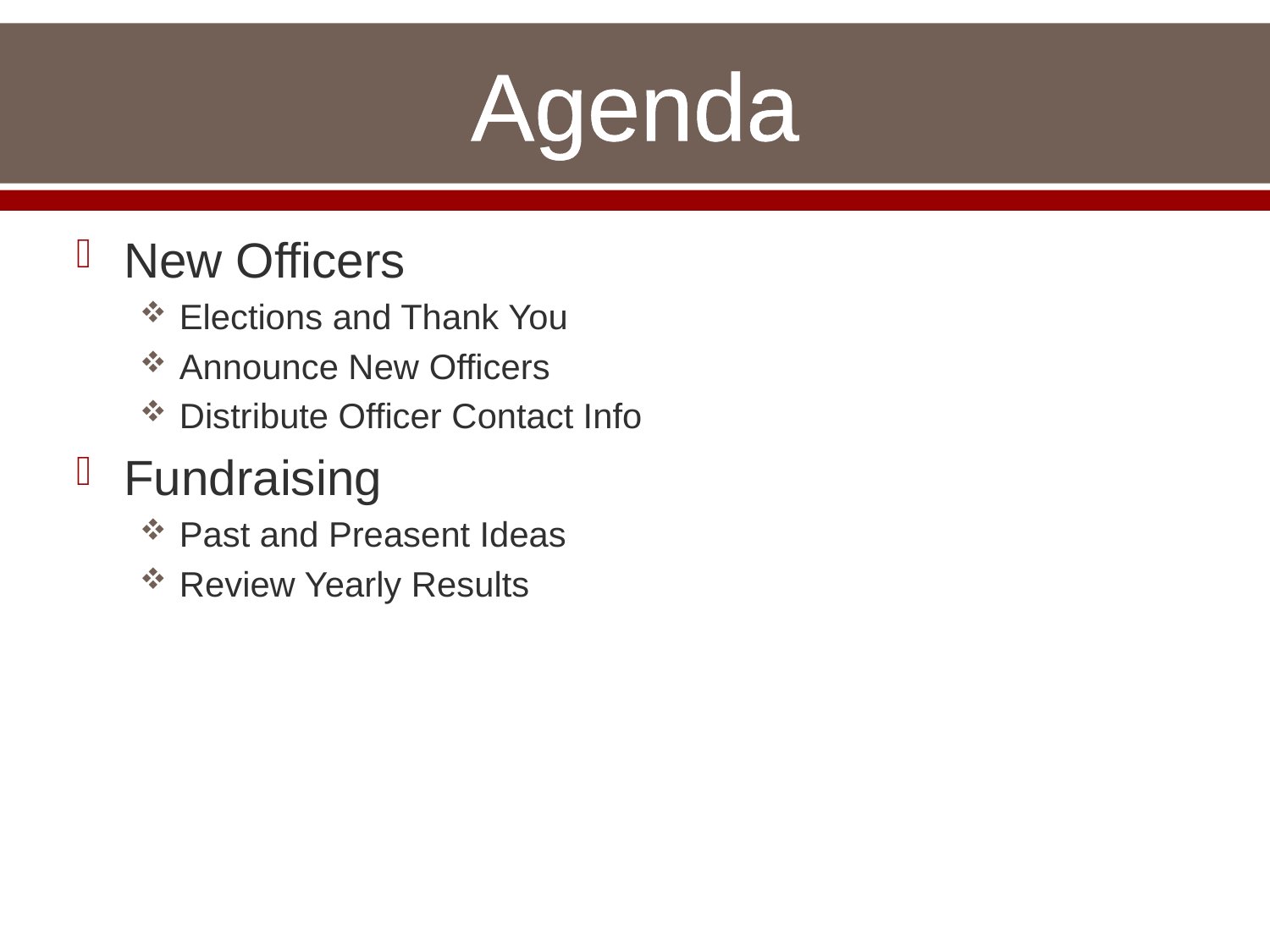

# Agenda
New Officers
Elections and Thank You
Announce New Officers
Distribute Officer Contact Info
Fundraising
Past and Preasent Ideas
Review Yearly Results